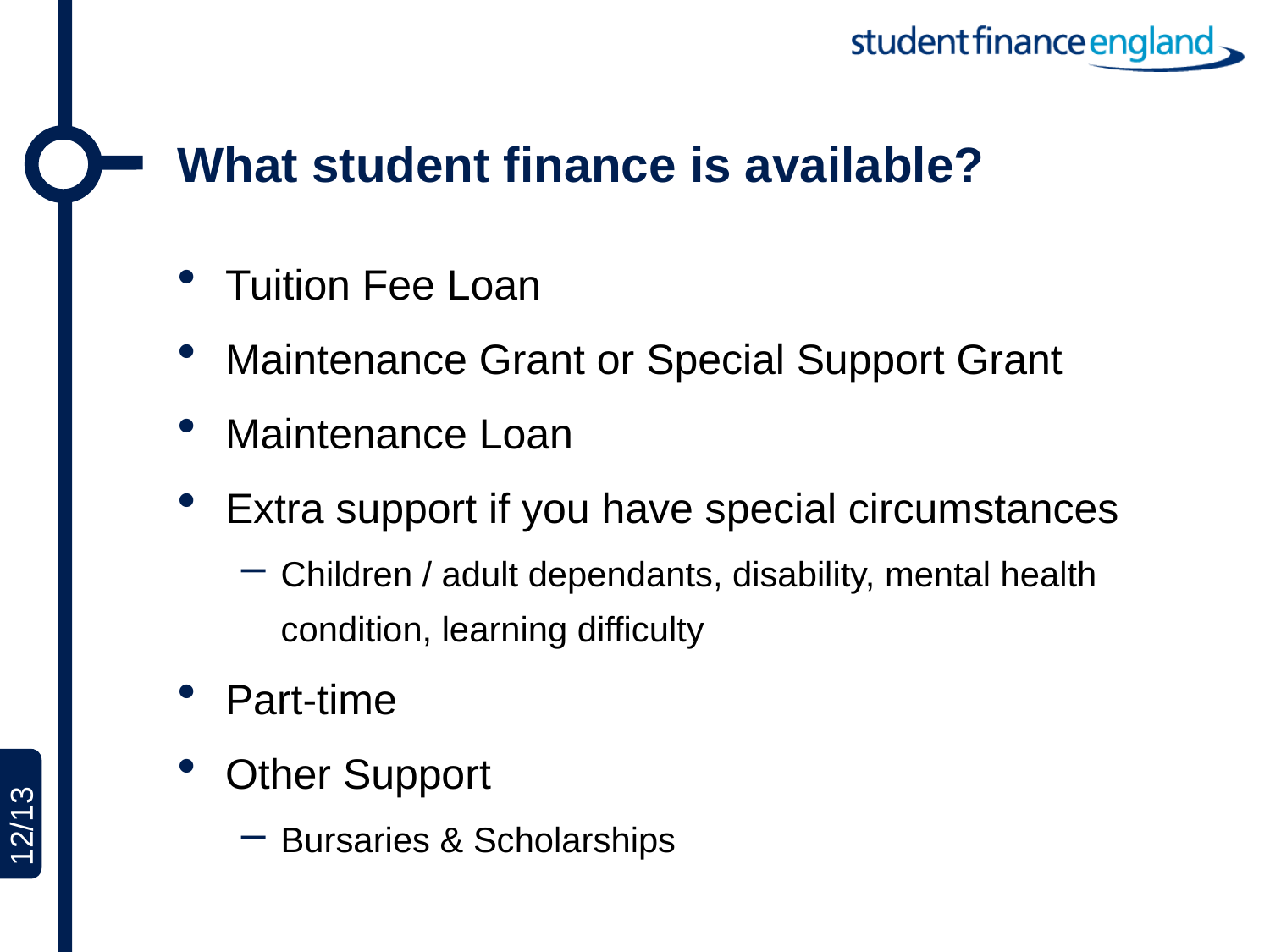

What student finance is available?
Tuition Fee Loan
Maintenance Grant or Special Support Grant
Maintenance Loan
Extra support if you have special circumstances
Children / adult dependants, disability, mental health condition, learning difficulty
Part-time
Other Support
Bursaries & Scholarships